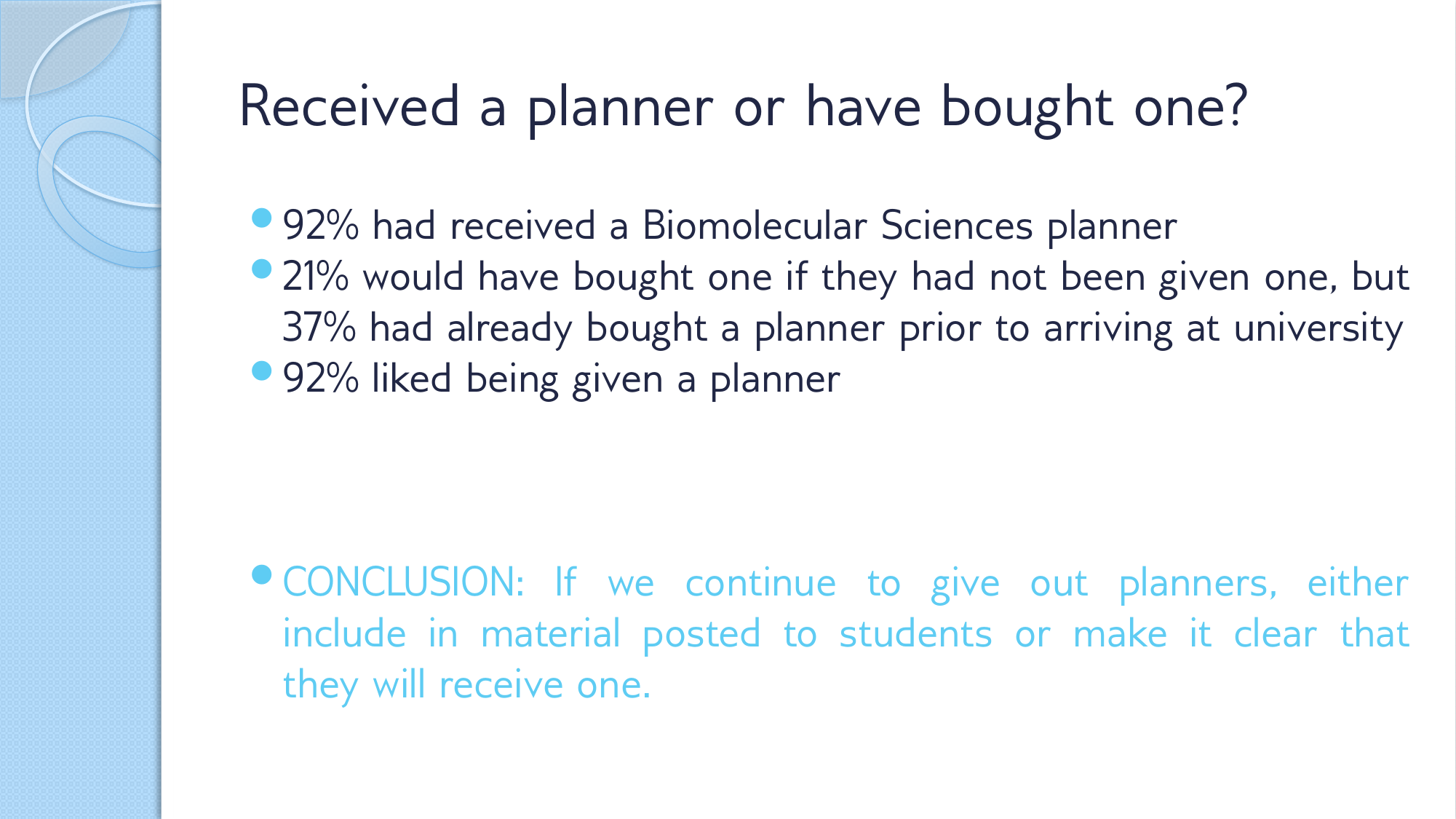

# Received a planner or have bought one?
92% had received a Biomolecular Sciences planner
21% would have bought one if they had not been given one, but 37% had already bought a planner prior to arriving at university
92% liked being given a planner

CONCLUSION: If we continue to give out planners, either include in material posted to students or make it clear that they will receive one.